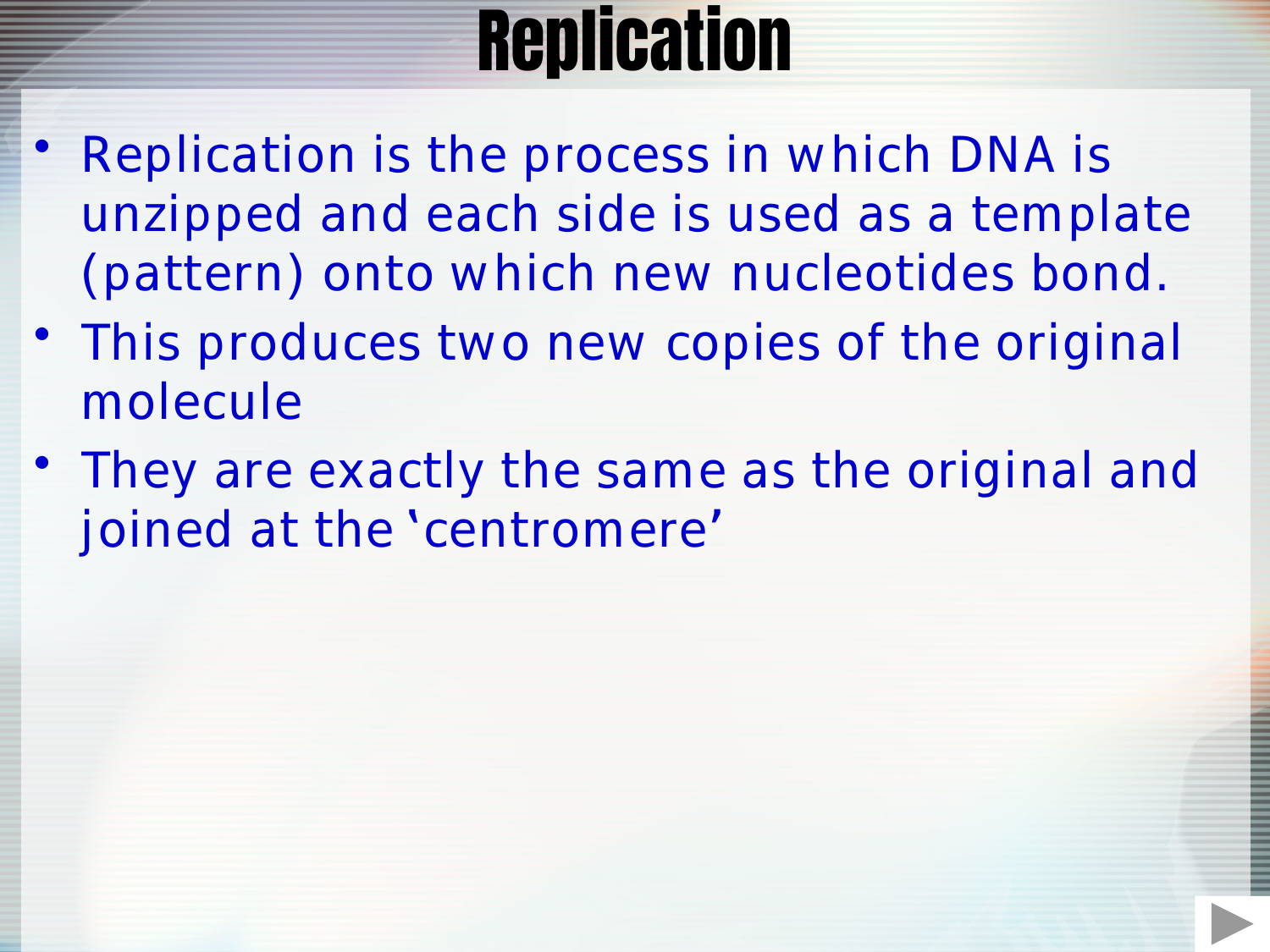

# Replication
Replication is the process in which DNA is unzipped and each side is used as a template (pattern) onto which new nucleotides bond.
This produces two new copies of the original molecule
They are exactly the same as the original and joined at the ‘centromere’